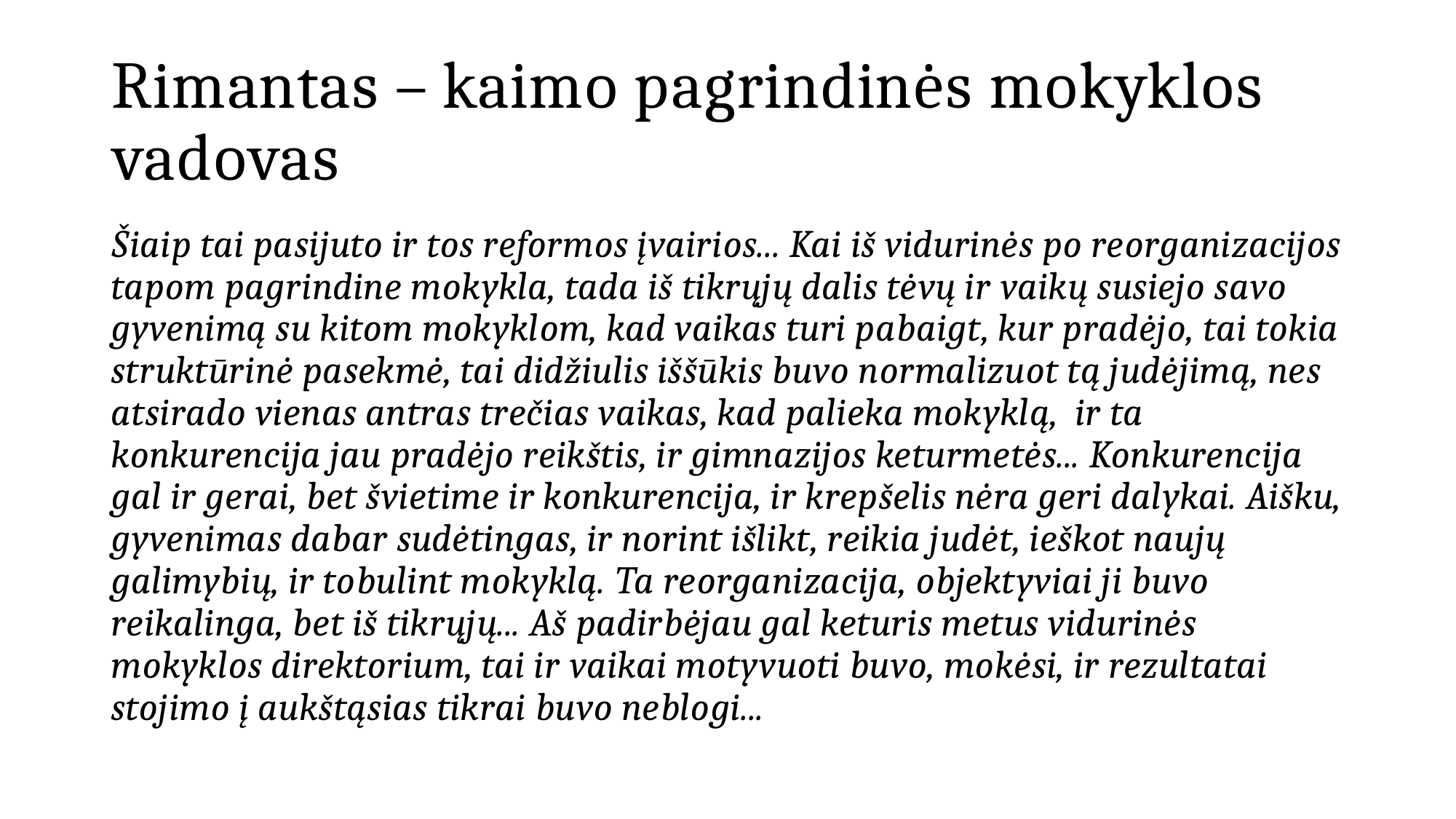

# Rimantas – kaimo pagrindinės mokyklos vadovas
Šiaip tai pasijuto ir tos reformos įvairios... Kai iš vidurinės po reorganizacijos tapom pagrindine mokykla, tada iš tikrųjų dalis tėvų ir vaikų susiejo savo gyvenimą su kitom mokyklom, kad vaikas turi pabaigt, kur pradėjo, tai tokia struktūrinė pasekmė, tai didžiulis iššūkis buvo normalizuot tą judėjimą, nes atsirado vienas antras trečias vaikas, kad palieka mokyklą,  ir ta konkurencija jau pradėjo reikštis, ir gimnazijos keturmetės... Konkurencija gal ir gerai, bet švietime ir konkurencija, ir krepšelis nėra geri dalykai. Aišku, gyvenimas dabar sudėtingas, ir norint išlikt, reikia judėt, ieškot naujų galimybių, ir tobulint mokyklą. Ta reorganizacija, objektyviai ji buvo reikalinga, bet iš tikrųjų... Aš padirbėjau gal keturis metus vidurinės mokyklos direktorium, tai ir vaikai motyvuoti buvo, mokėsi, ir rezultatai stojimo į aukštąsias tikrai buvo neblogi...